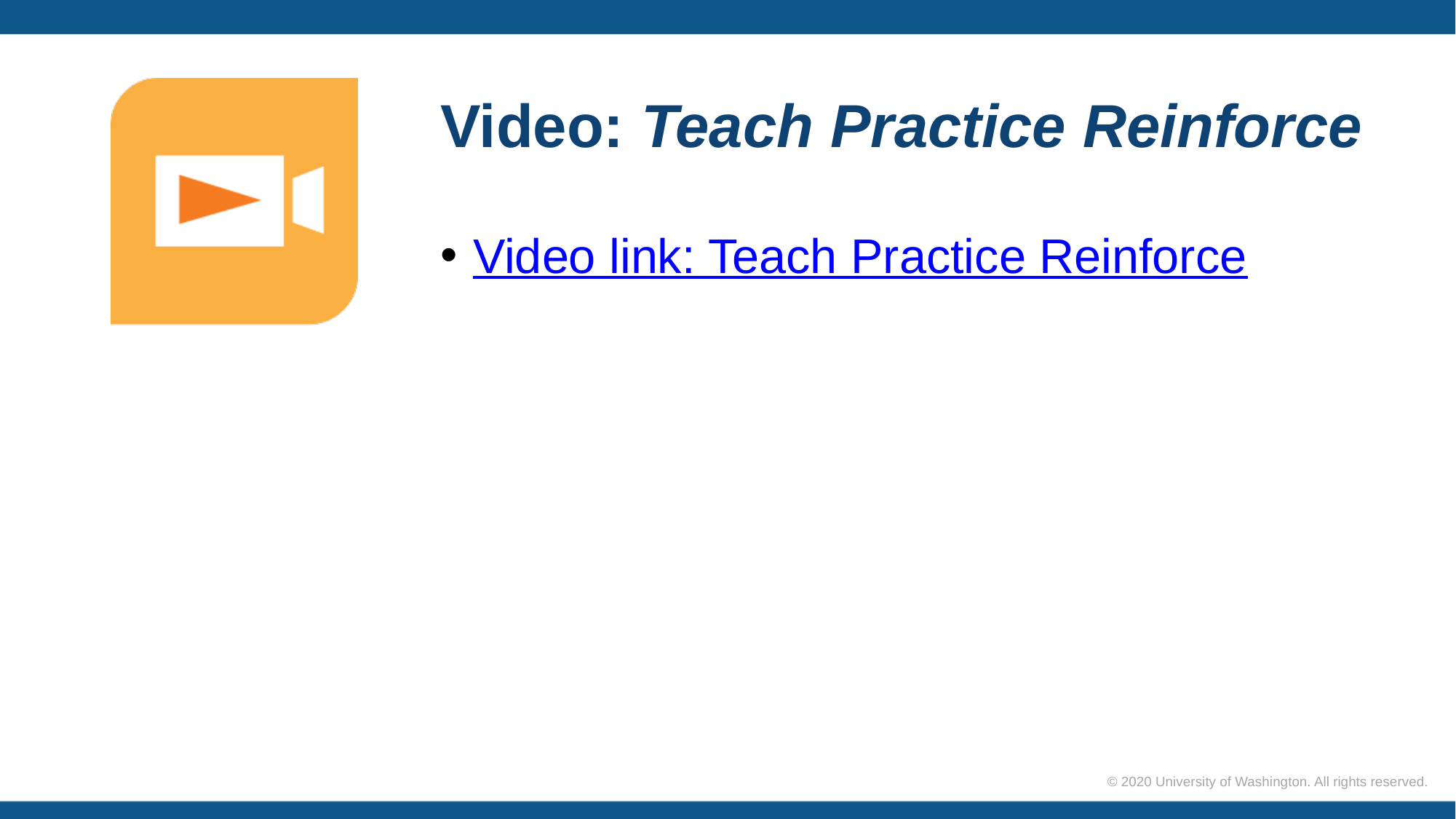

# Video: Teach Practice Reinforce
Video link: Teach Practice Reinforce